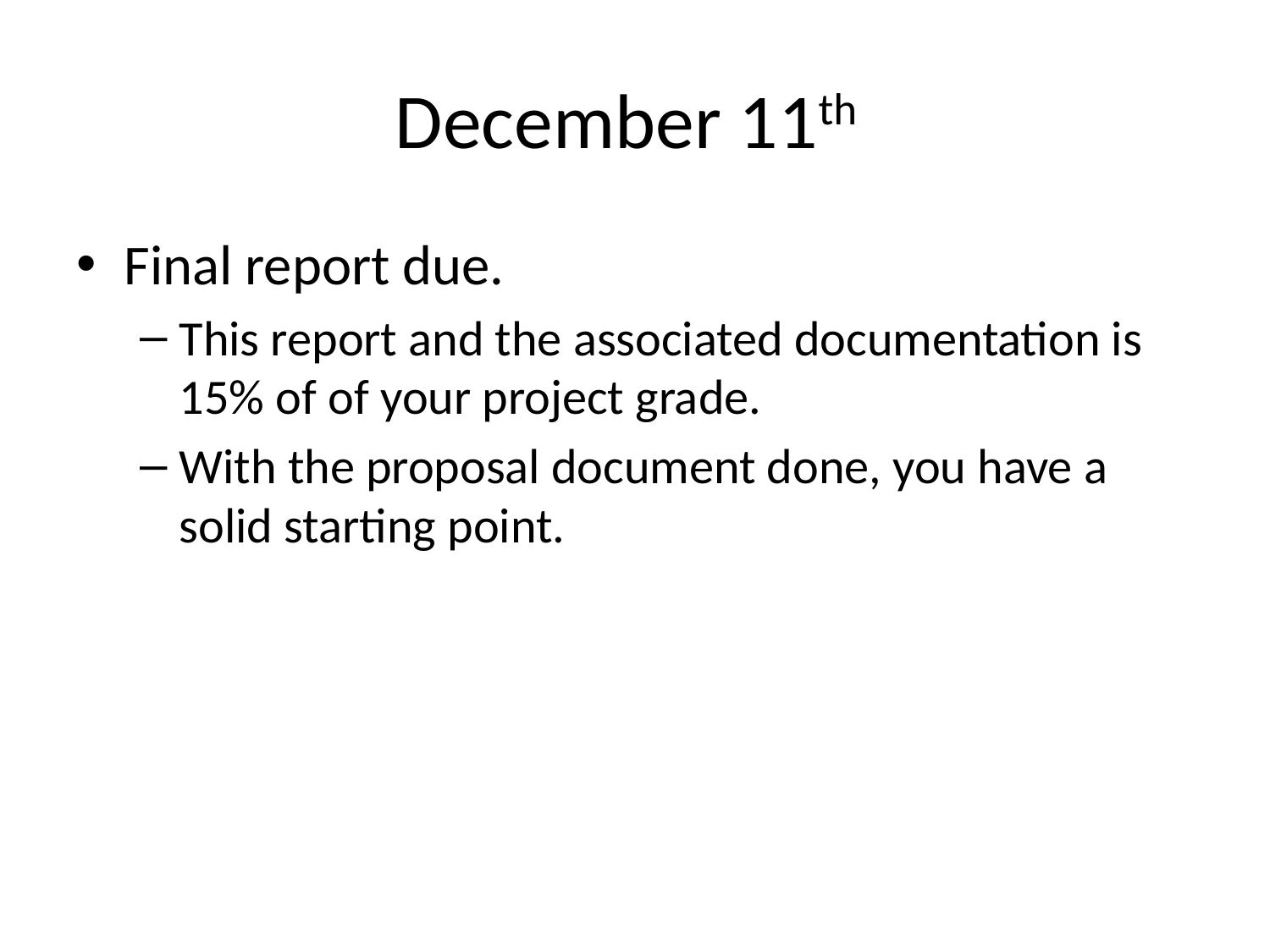

# December 11th
Final report due.
This report and the associated documentation is 15% of of your project grade.
With the proposal document done, you have a solid starting point.